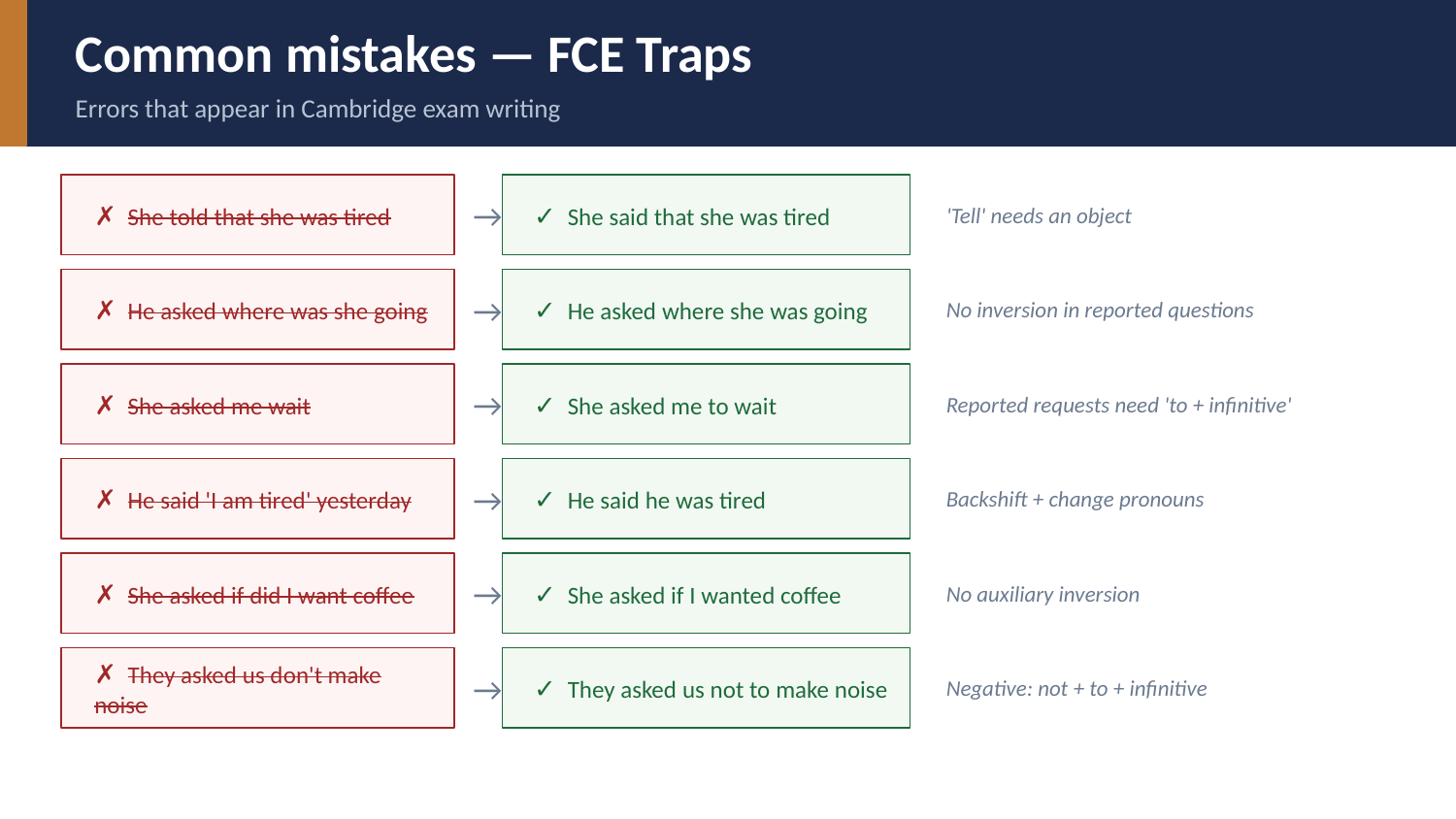

Common mistakes — FCE Traps
Errors that appear in Cambridge exam writing

✗  She told that she was tired
→

✓  She said that she was tired
'Tell' needs an object

✗  He asked where was she going
→

✓  He asked where she was going
No inversion in reported questions

✗  She asked me wait
→

✓  She asked me to wait
Reported requests need 'to + infinitive'

✗  He said 'I am tired' yesterday
→

✓  He said he was tired
Backshift + change pronouns

✗  She asked if did I want coffee
→

✓  She asked if I wanted coffee
No auxiliary inversion

✗  They asked us don't make noise
→

✓  They asked us not to make noise
Negative: not + to + infinitive